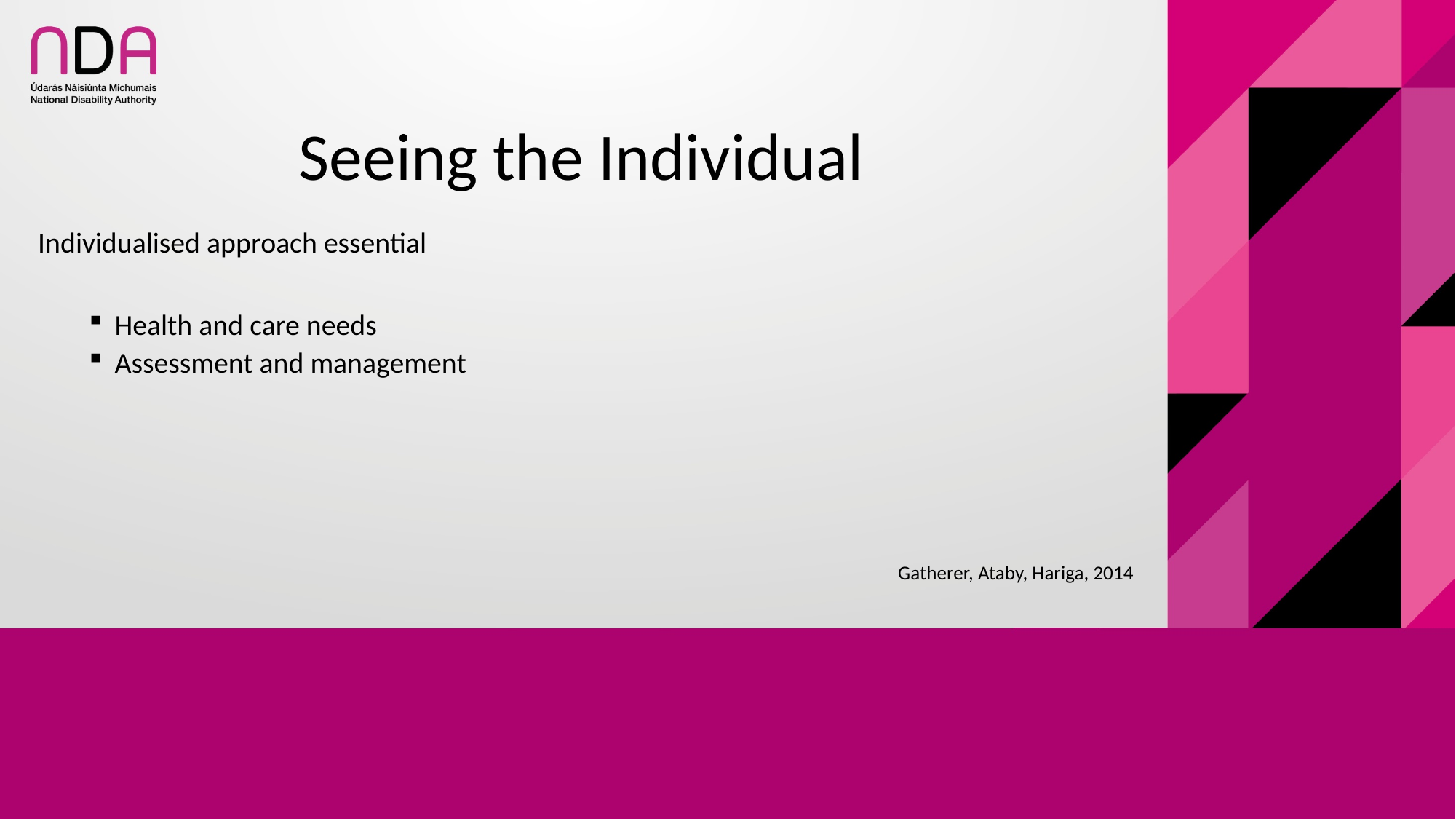

# Seeing the Individual
Individualised approach essential

Health and care needs
Assessment and management

							 Gatherer, Ataby, Hariga, 2014